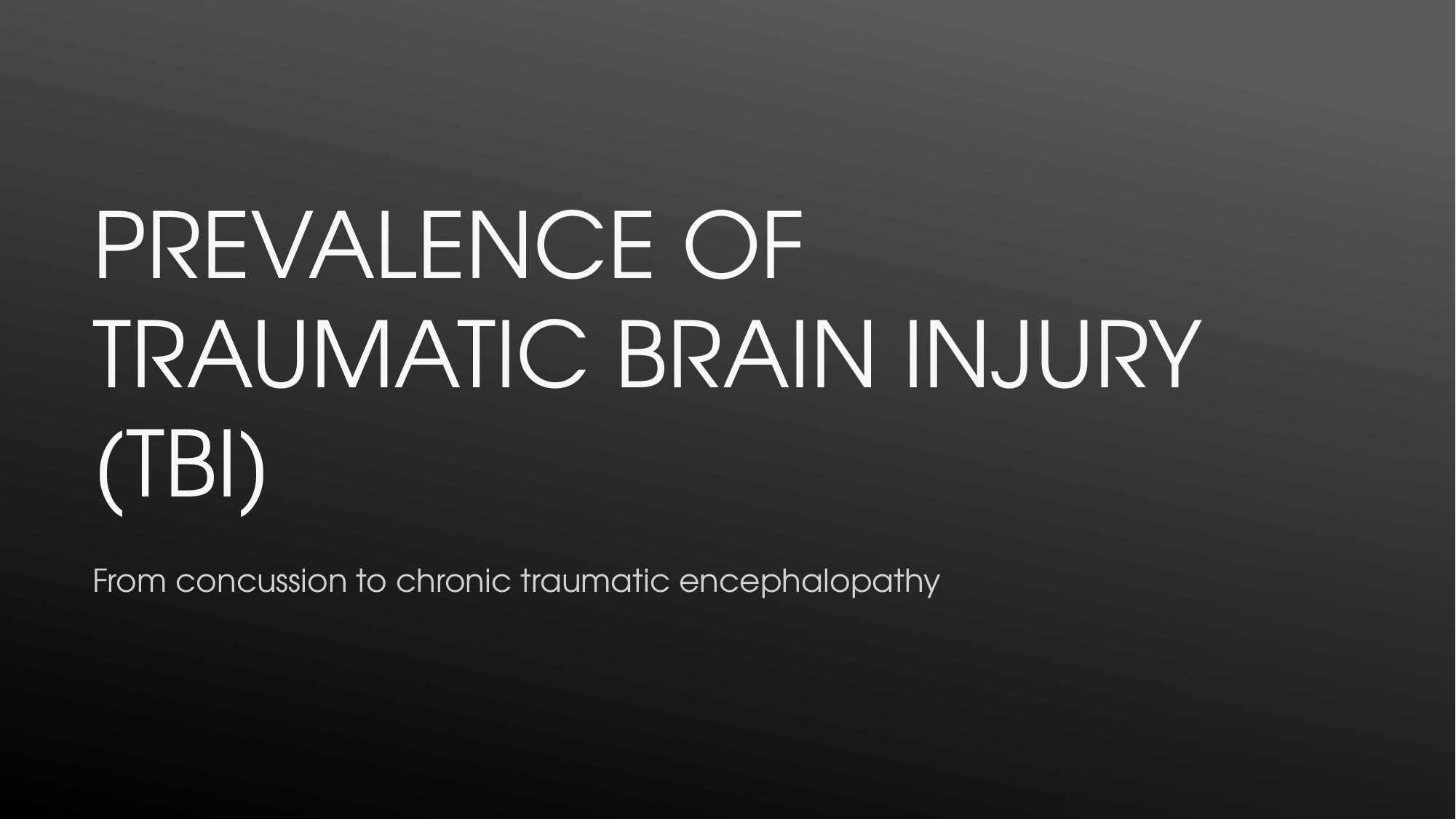

# Prevalence of Traumatic Brain Injury (TBI)
From concussion to chronic traumatic encephalopathy